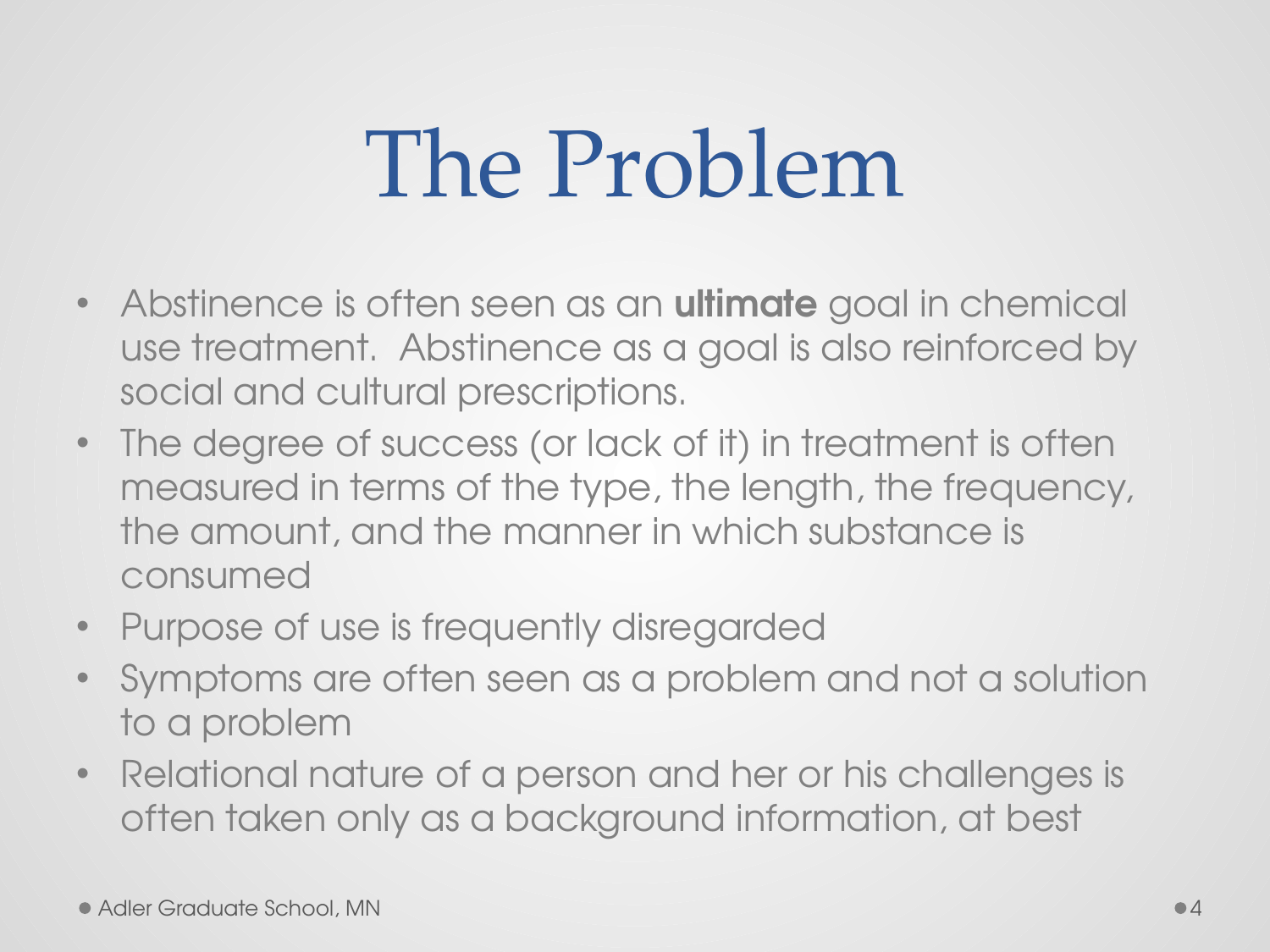

# The Problem

Abstinence is often seen as an ultimate goal in chemical use treatment.  Abstinence as a goal is also reinforced by social and cultural prescriptions.
The degree of success (or lack of it) in treatment is often measured in terms of the type, the length, the frequency, the amount, and the manner in which substance is consumed
Purpose of use is frequently disregarded
Symptoms are often seen as a problem and not a solution to a problem
Relational nature of a person and her or his challenges is often taken only as a background information, at best

Adler Graduate School, MN
4